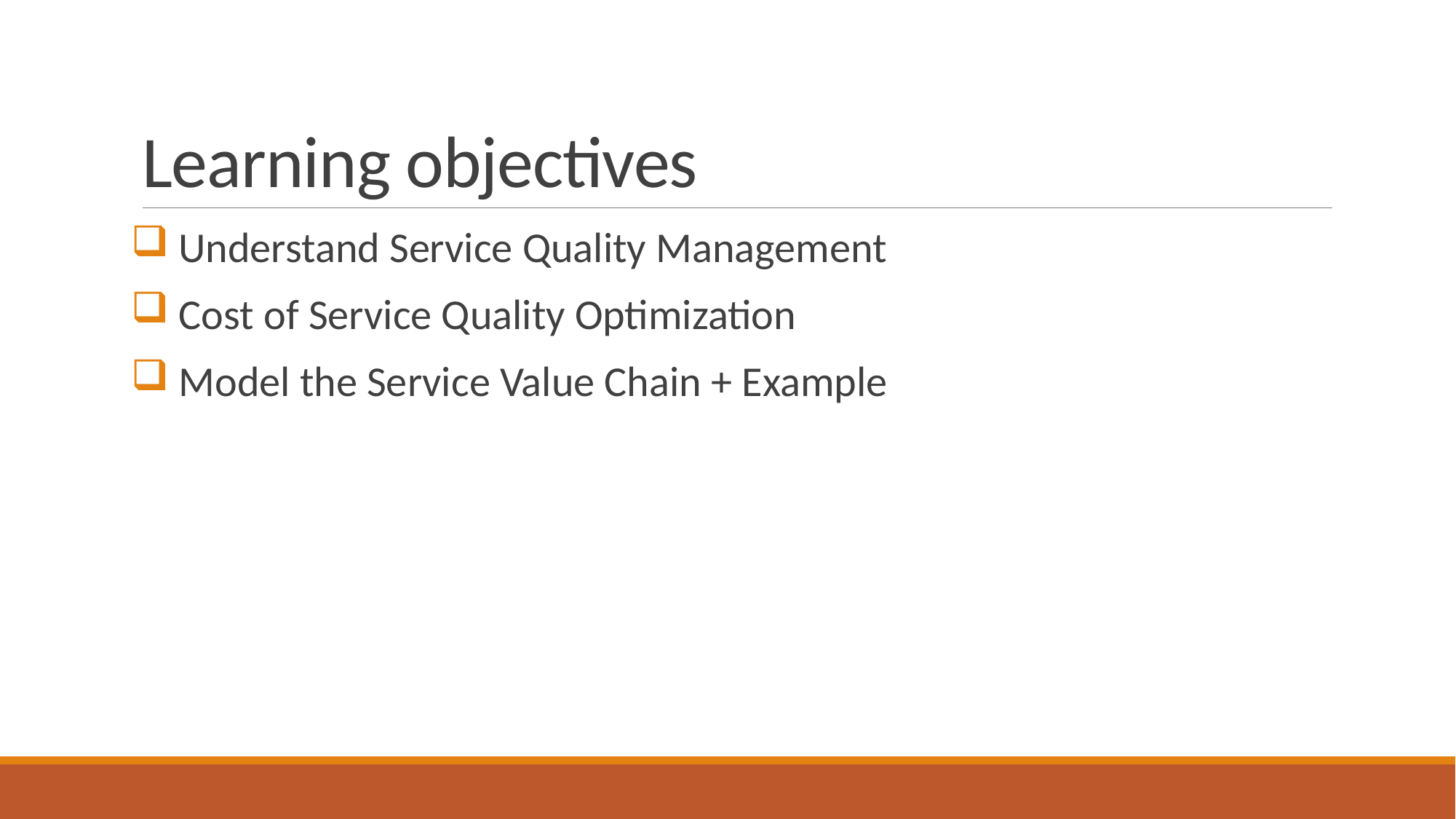

# Learning objectives
 Understand Service Quality Management
 Cost of Service Quality Optimization
 Model the Service Value Chain + Example